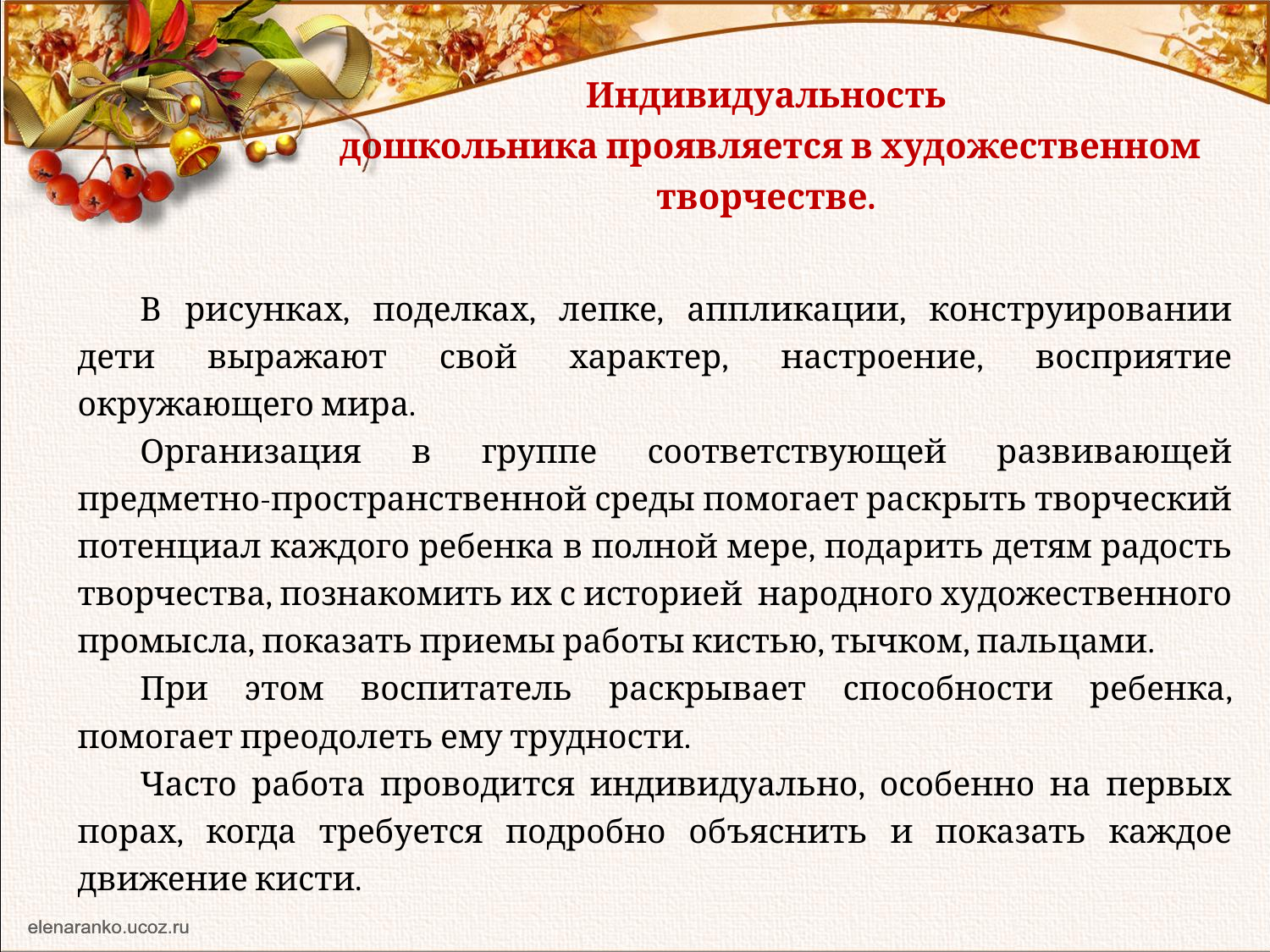

# Индивидуальность дошкольника проявляется в художественном творчестве.

В рисунках, поделках, лепке, аппликации, конструировании дети выражают свой характер, настроение, восприятие окружающего мира.
Организация в группе соответствующей развивающей предметно-пространственной среды помогает раскрыть творческий потенциал каждого ребенка в полной мере, подарить детям радость творчества, познакомить их с историей  народного художественного промысла, показать приемы работы кистью, тычком, пальцами.
При этом воспитатель раскрывает способности ребенка, помогает преодолеть ему трудности.
Часто работа проводится индивидуально, особенно на первых порах, когда требуется подробно объяснить и показать каждое движение кисти.